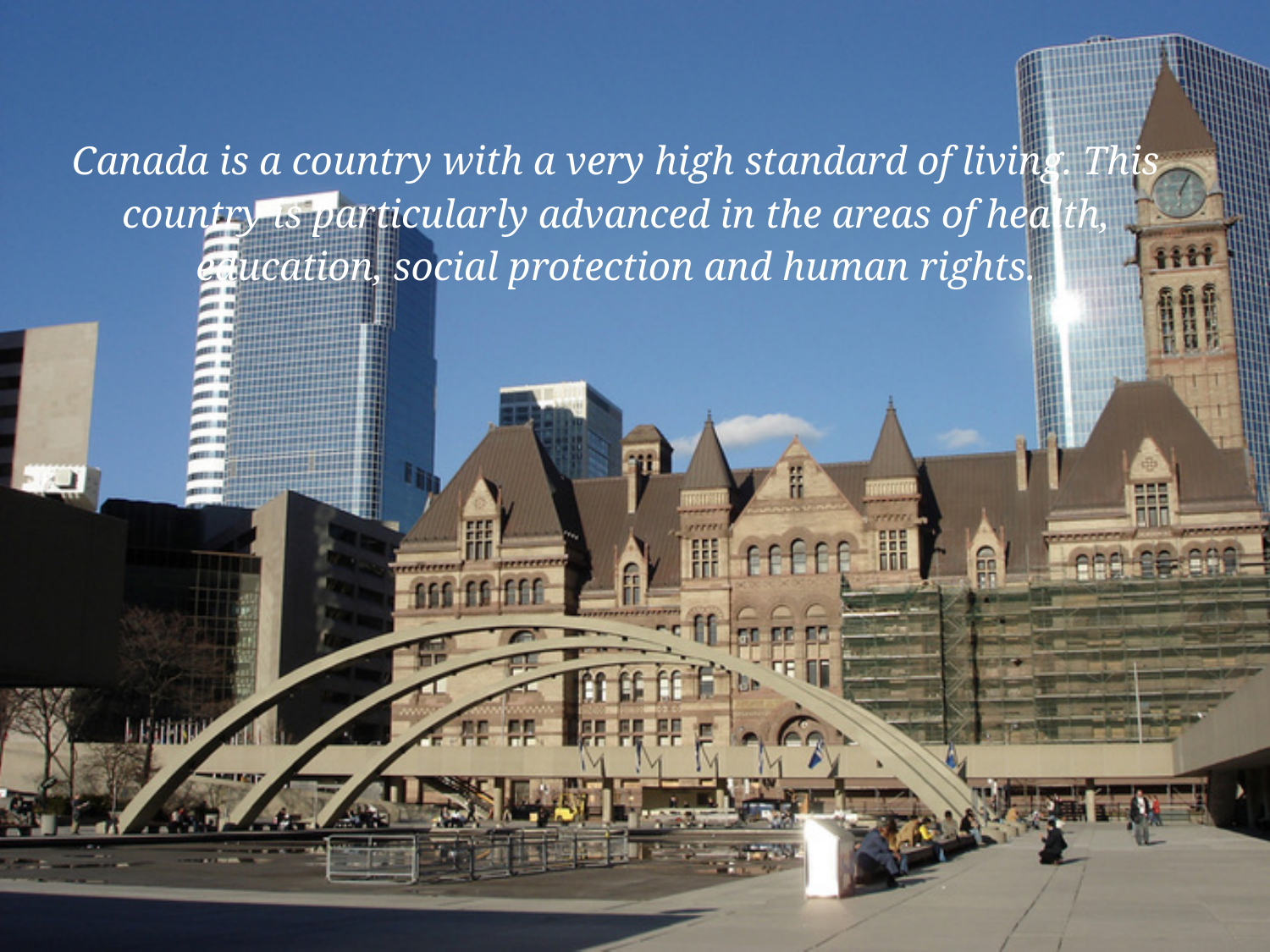

# Canada is a country with a very high standard of living. This country is particularly advanced in the areas of health, education, social protection and human rights.